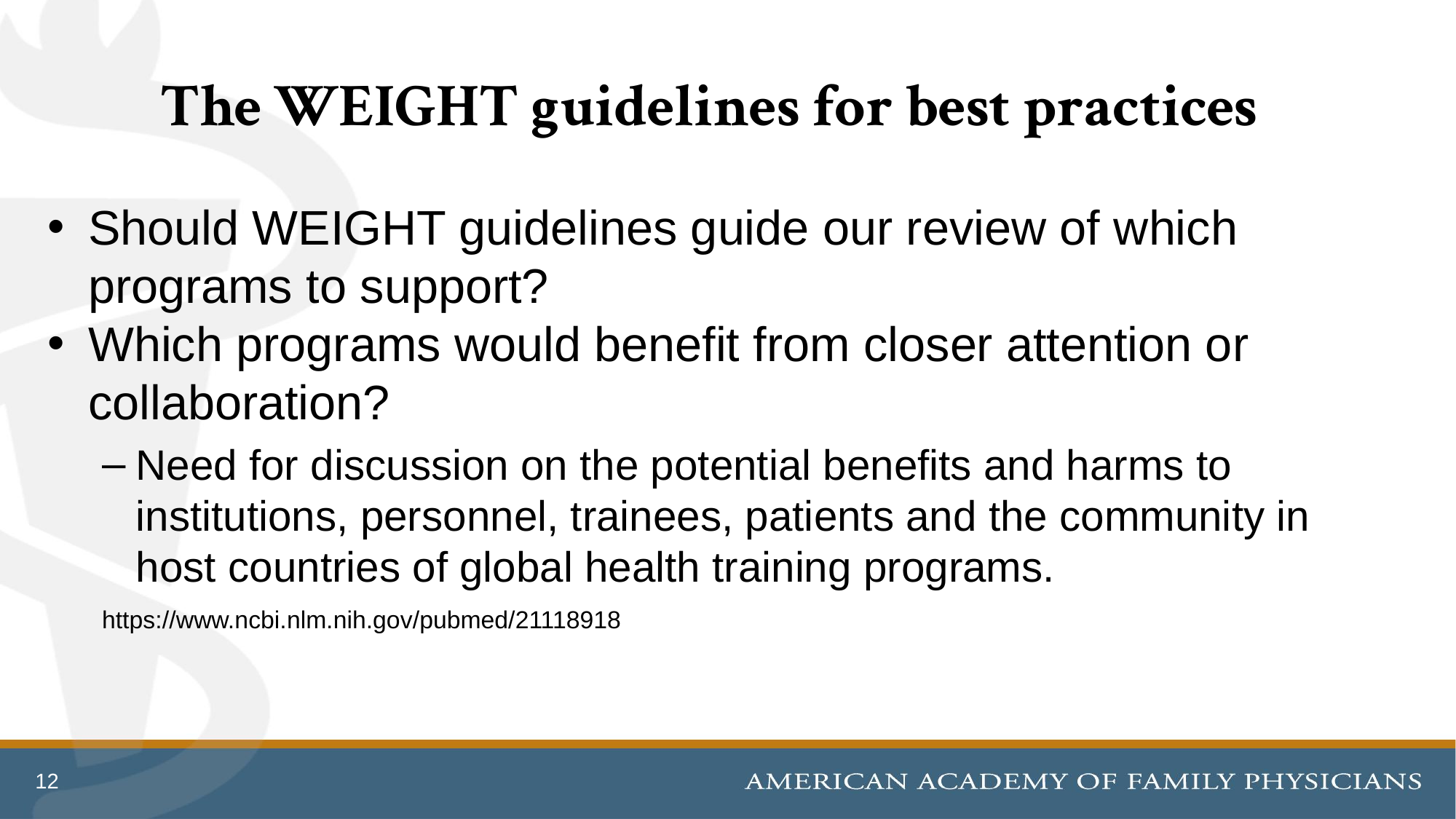

# The WEIGHT guidelines for best practices
Should WEIGHT guidelines guide our review of which programs to support?
Which programs would benefit from closer attention or collaboration?
Need for discussion on the potential benefits and harms to institutions, personnel, trainees, patients and the community in host countries of global health training programs.
https://www.ncbi.nlm.nih.gov/pubmed/21118918
12